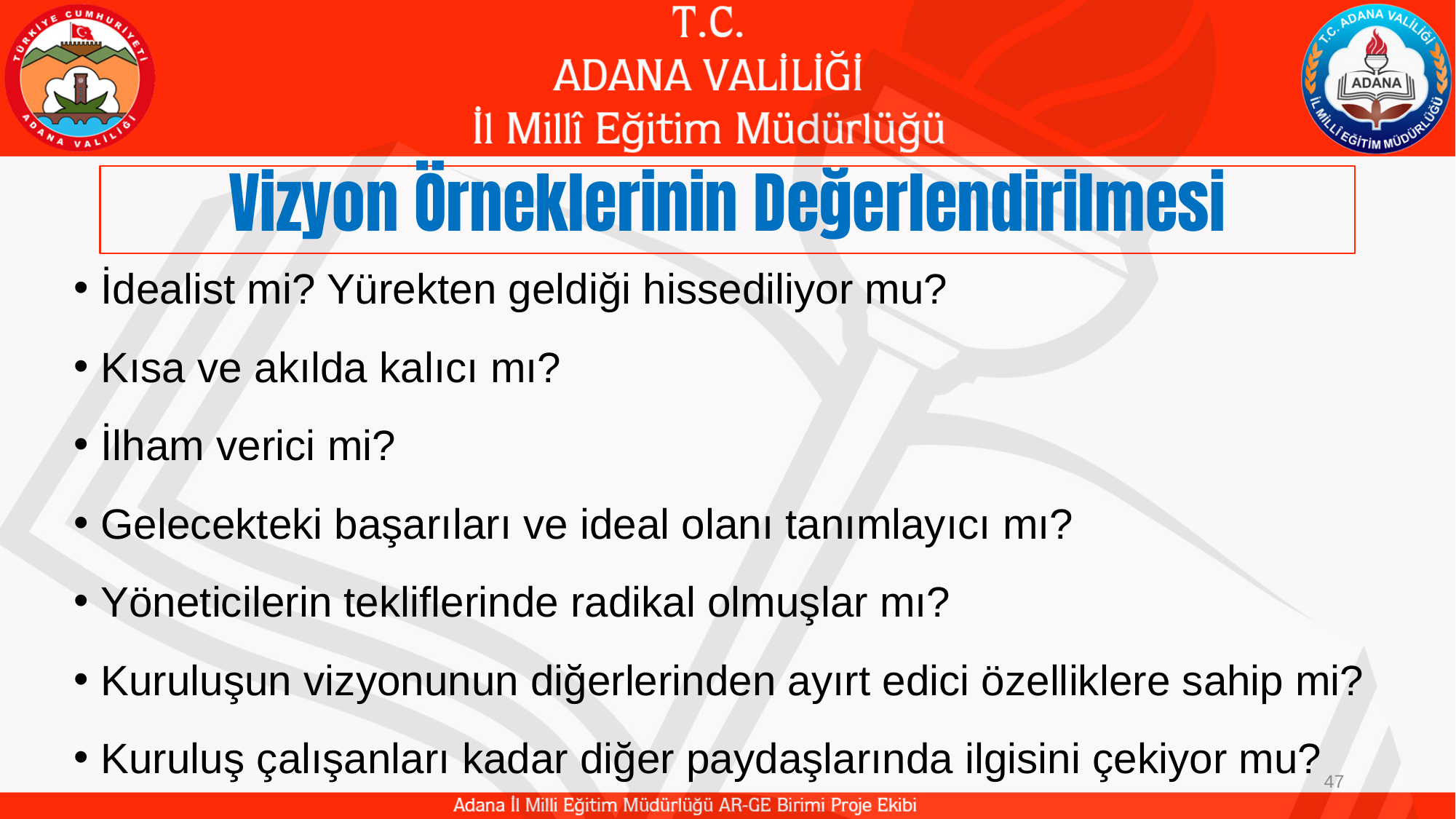

# Vizyon Örneklerinin Değerlendirilmesi
İdealist mi? Yürekten geldiği hissediliyor mu?
Kısa ve akılda kalıcı mı?
İlham verici mi?
Gelecekteki başarıları ve ideal olanı tanımlayıcı mı?
Yöneticilerin tekliflerinde radikal olmuşlar mı?
Kuruluşun vizyonunun diğerlerinden ayırt edici özelliklere sahip mi?
Kuruluş çalışanları kadar diğer paydaşlarında ilgisini çekiyor mu?
47